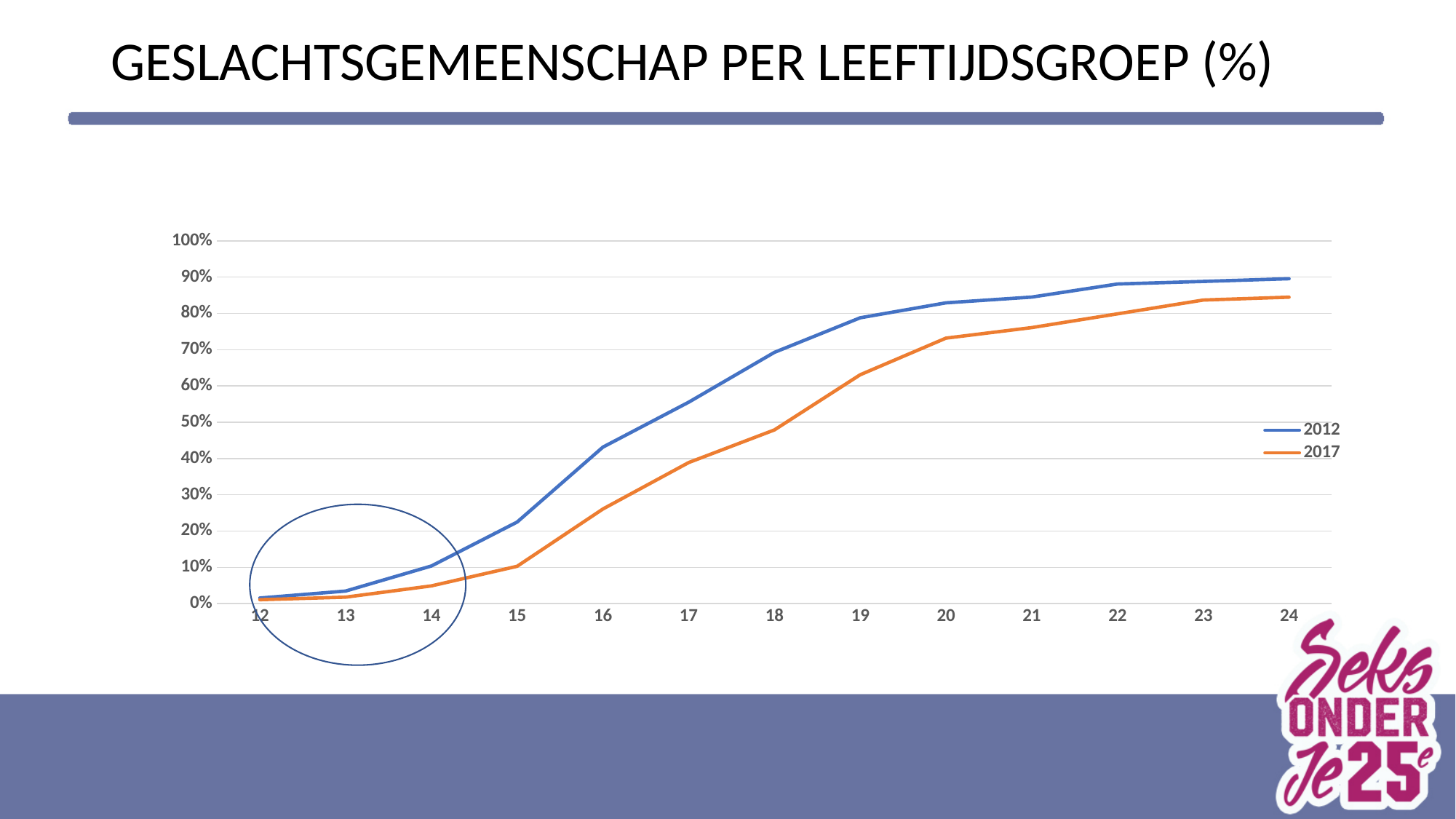

# geslachtsgemeenschap per leeftijdsgroep (%)

### Chart

| Category | 2012 | 2017 |
|---|---|---|
| 12 | 0.015625 | 0.011 |
| 13 | 0.03475513428120063 | 0.018 |
| 14 | 0.10386965376782077 | 0.049 |
| 15 | 0.225 | 0.103 |
| 16 | 0.4315352697095436 | 0.261 |
| 17 | 0.5554035567715458 | 0.389 |
| 18 | 0.6927803379416282 | 0.479 |
| 19 | 0.7880794701986755 | 0.631 |
| 20 | 0.8292682926829268 | 0.732 |
| 21 | 0.8451957295373665 | 0.761 |
| 22 | 0.8812056737588653 | 0.799 |
| 23 | 0.888268156424581 | 0.837 |
| 24 | 0.8958333333333335 | 0.845 |